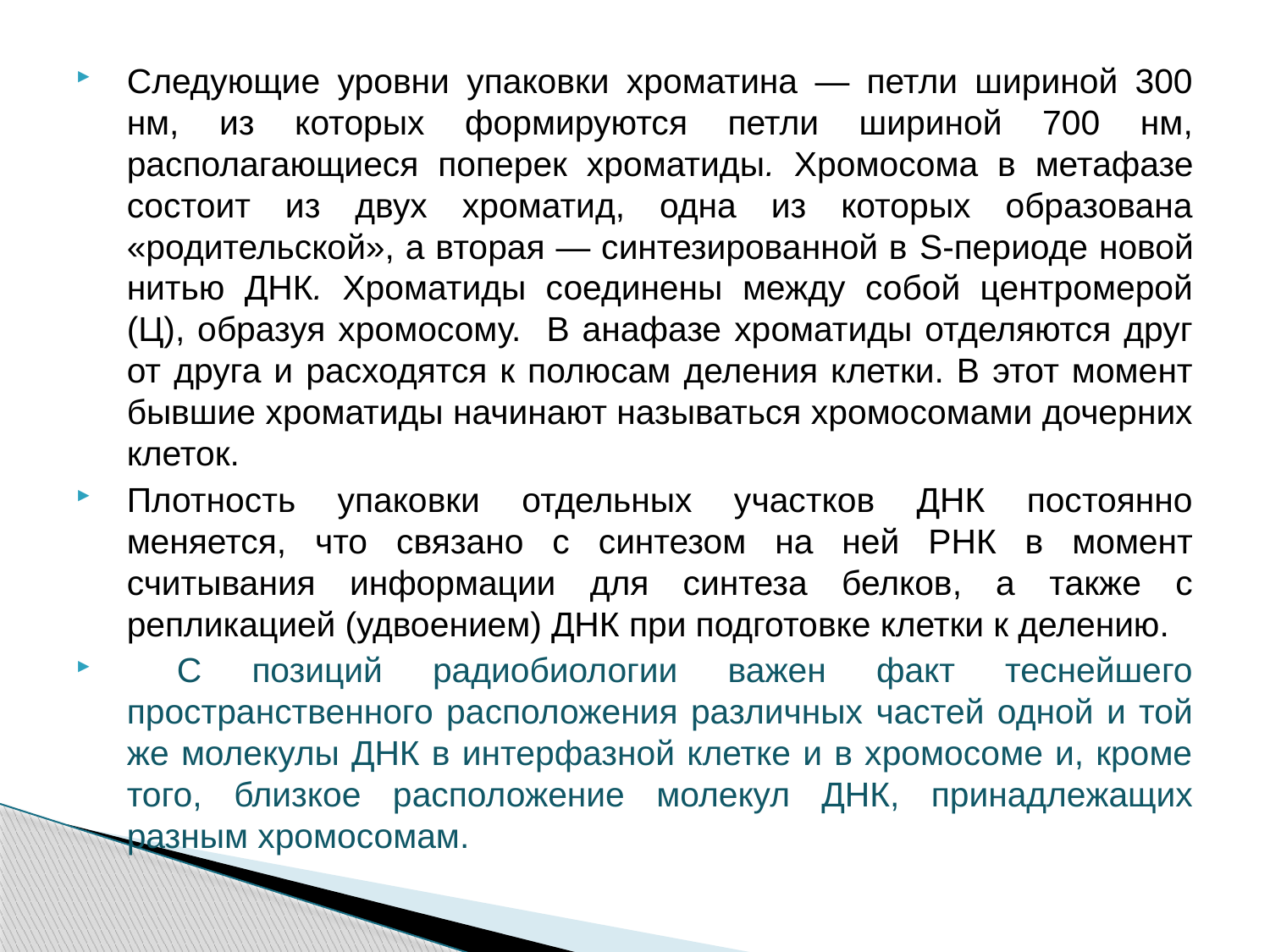

Следующие уровни упаковки хроматина — петли шириной 300 нм, из которых формируются петли шириной 700 нм, располагающиеся поперек хроматиды. Хромосома в метафазе состоит из двух хроматид, одна из которых образована «родительской», а вторая — синтезированной в S-периоде новой нитью ДНК. Хроматиды соединены между собой центромерой (Ц), образуя хромосому.  В анафазе хроматиды отделяются друг от друга и расходятся к полюсам деления клетки. В этот момент бывшие хроматиды начинают называться хромосомами дочерних клеток.
Плотность упаковки отдельных участков ДНК постоянно меняется, что связано с синтезом на ней РНК в момент считывания информации для синтеза белков, а также с репликацией (удвоением) ДНК при подготовке клетки к делению.
 С позиций радиобиологии важен факт теснейшего пространственного расположения различных частей одной и той же молекулы ДНК в интерфазной клетке и в хромосоме и, кроме того, близкое расположение молекул ДНК, принадлежащих разным хромосомам.